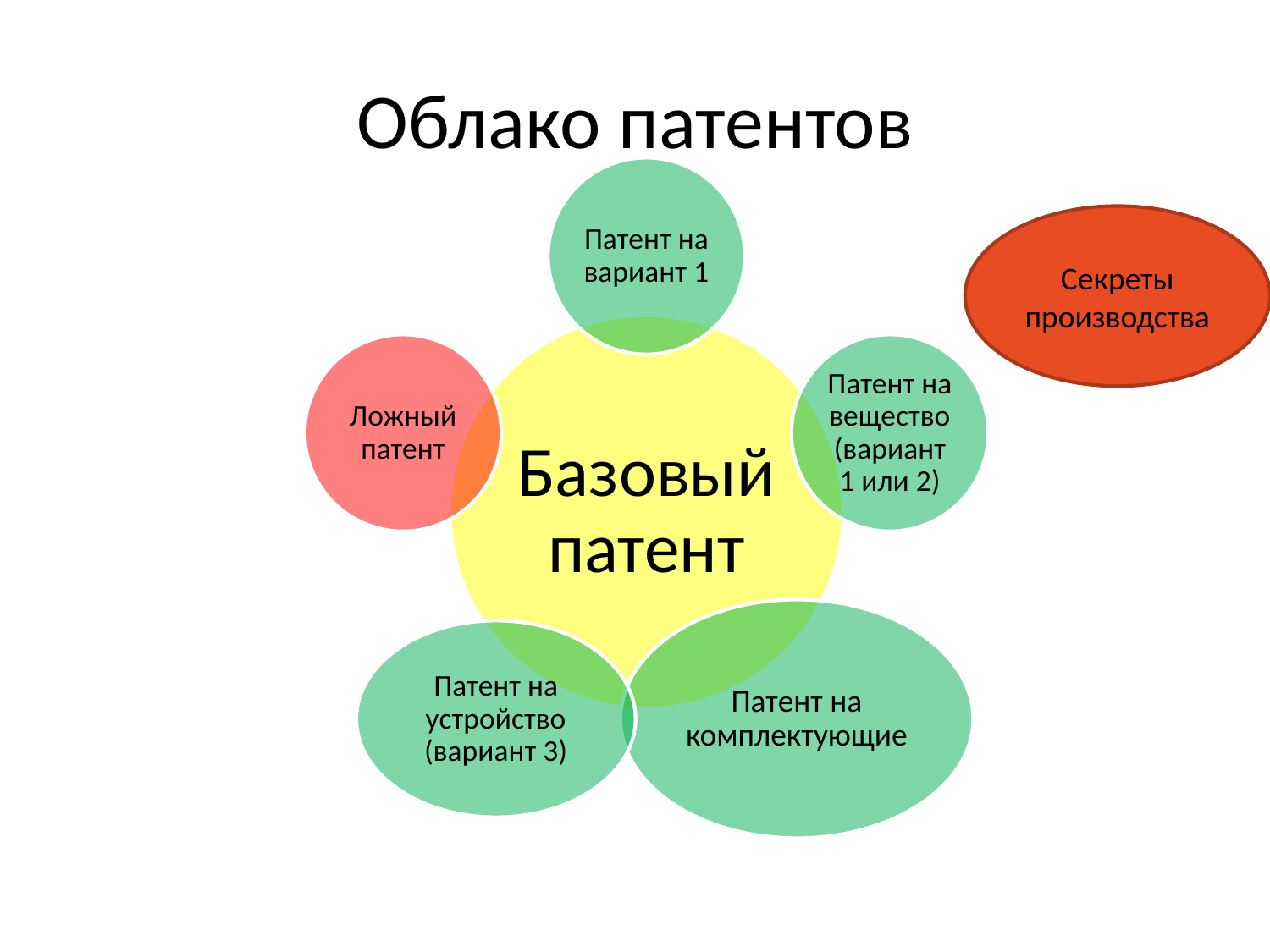

# Облако патентов
Базовый патент
Патент на вариант 1
Патент на вещество (вариант 1 или 2)
Патент на комплектующие
Патент на устройство (вариант 3)
Ложный патент
Секреты производства